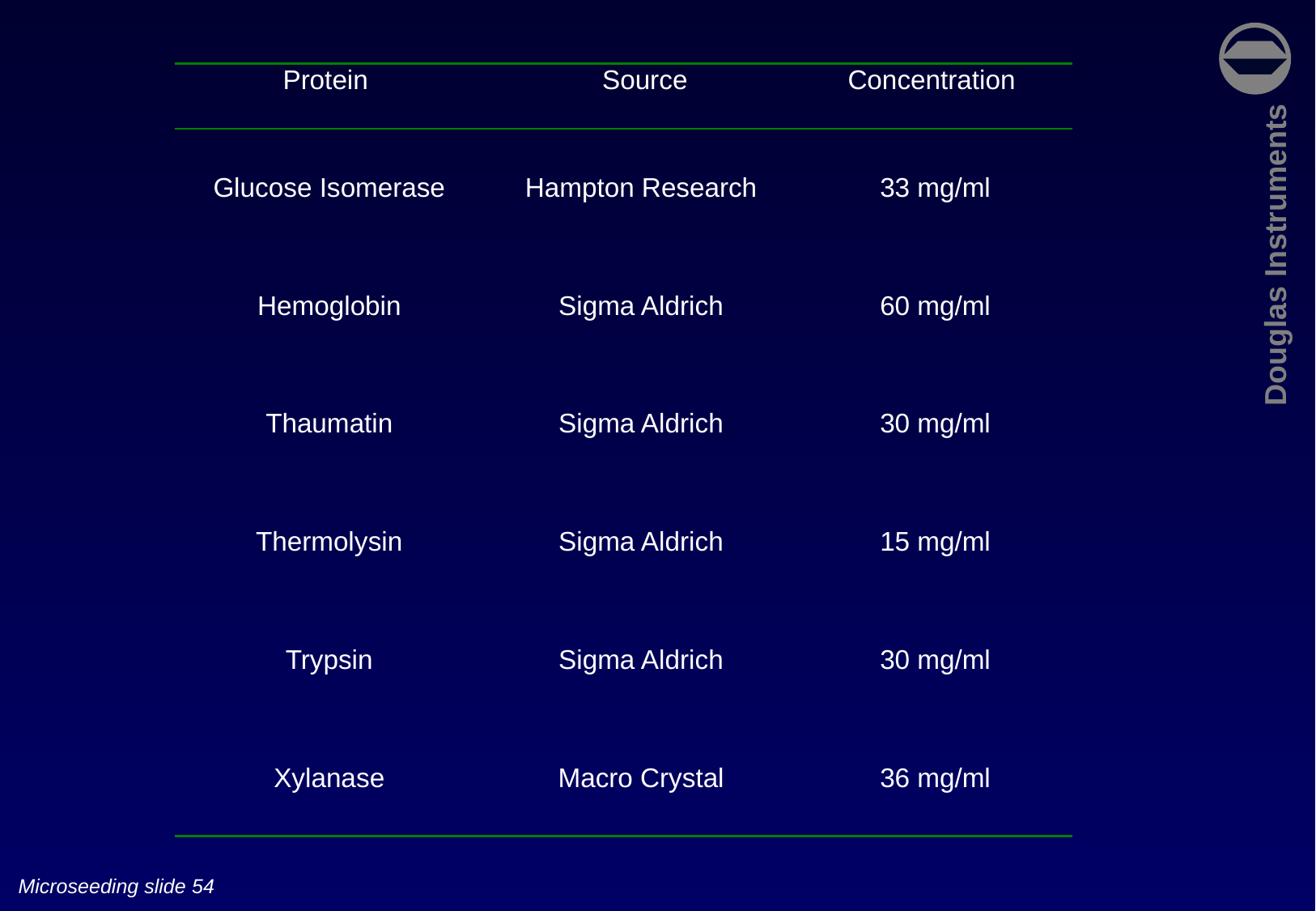

| Protein | Source | Concentration |
| --- | --- | --- |
| Glucose Isomerase | Hampton Research | 33 mg/ml |
| Hemoglobin | Sigma Aldrich | 60 mg/ml |
| Thaumatin | Sigma Aldrich | 30 mg/ml |
| Thermolysin | Sigma Aldrich | 15 mg/ml |
| Trypsin | Sigma Aldrich | 30 mg/ml |
| Xylanase | Macro Crystal | 36 mg/ml |